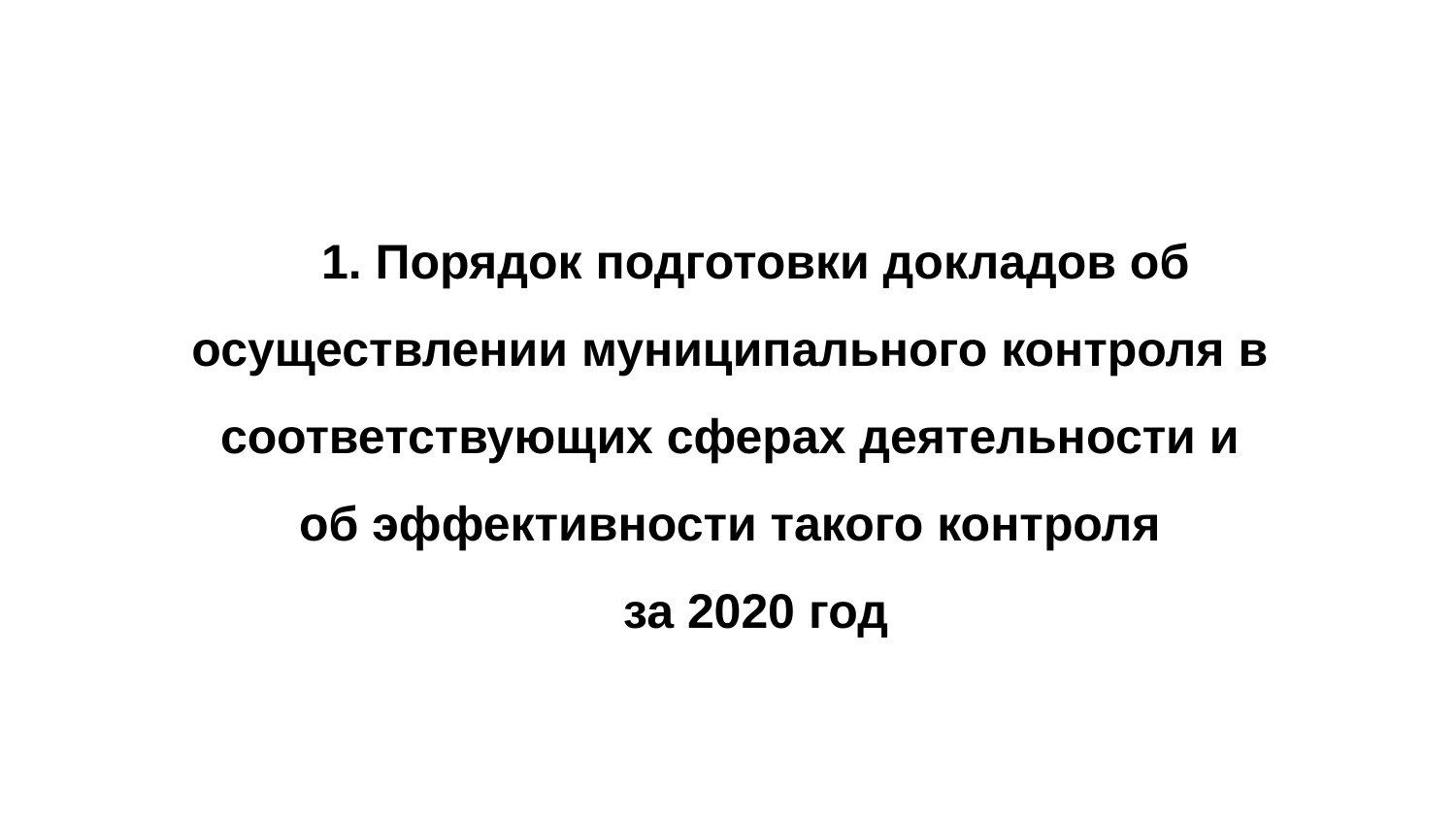

1. Порядок подготовки докладов об осуществлении муниципального контроля в соответствующих сферах деятельности и об эффективности такого контроля
за 2020 год